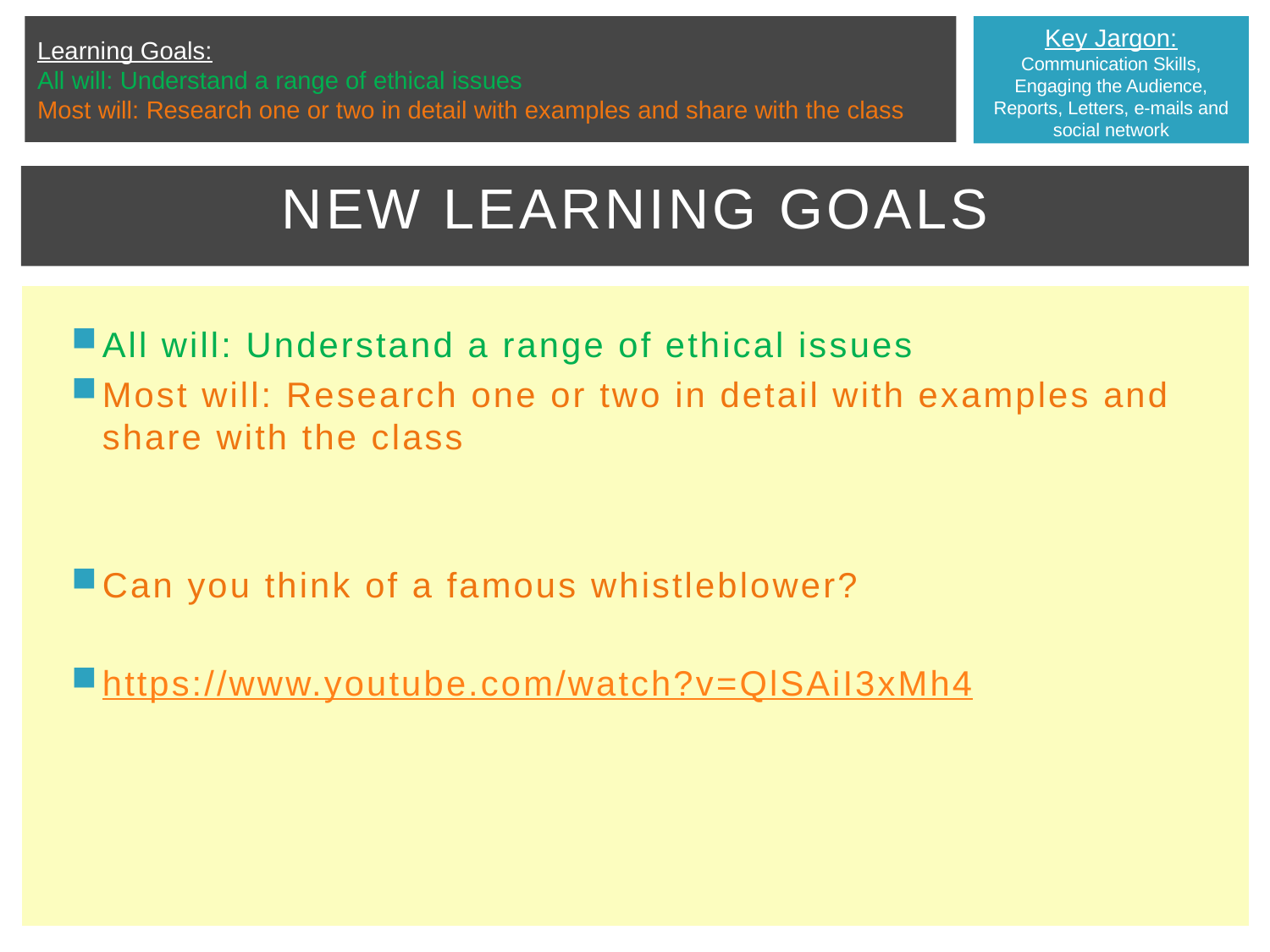

# New learning goals
All will: Understand a range of ethical issues
Most will: Research one or two in detail with examples and share with the class

Can you think of a famous whistleblower?

https://www.youtube.com/watch?v=QlSAiI3xMh4